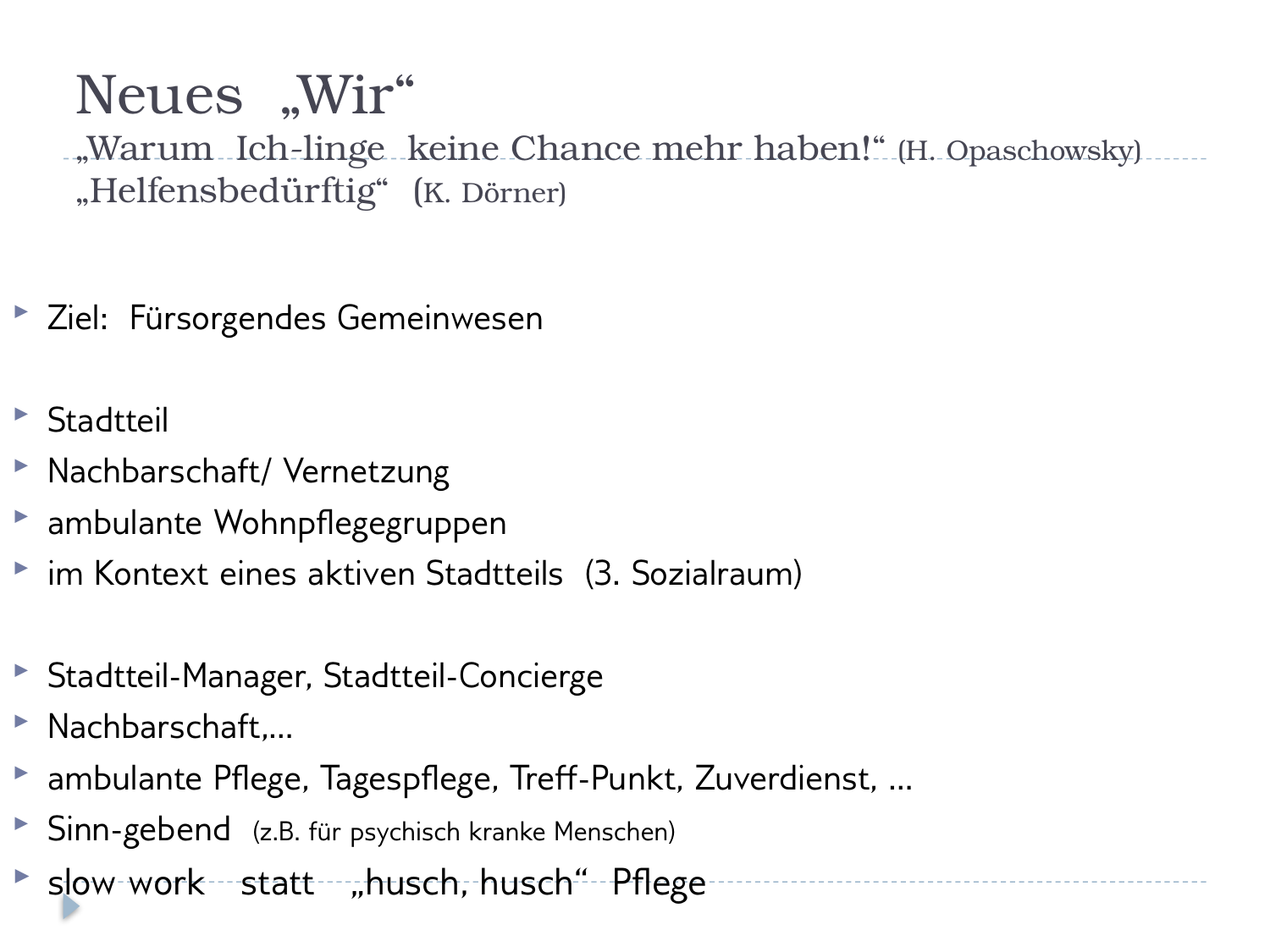

# Neues  „Wir“ „Warum  Ich-linge  keine Chance mehr haben!“ (H. Opaschowsky) „Helfensbedürftig“  (K. Dörner)

Ziel:  Fürsorgendes Gemeinwesen

Stadtteil
Nachbarschaft/ Vernetzung
ambulante Wohnpflegegruppen
im Kontext eines aktiven Stadtteils  (3. Sozialraum)

Stadtteil-Manager, Stadtteil-Concierge
Nachbarschaft,…
ambulante Pflege, Tagespflege, Treff-Punkt, Zuverdienst, …
Sinn-gebend  (z.B. für psychisch kranke Menschen)
slow work   statt   „husch, husch“  Pflege